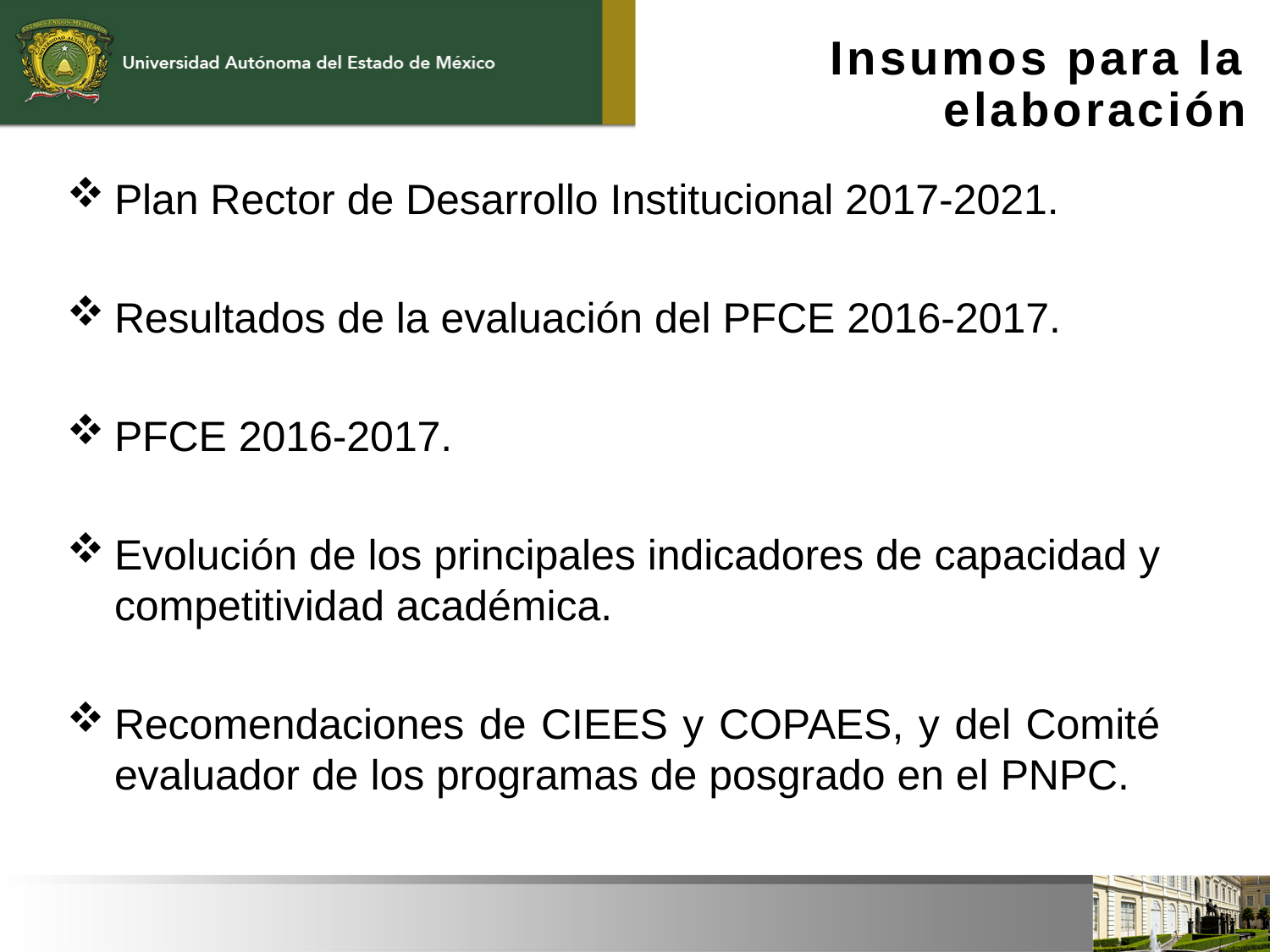

Insumos para la elaboración
Plan Rector de Desarrollo Institucional 2017-2021.

Resultados de la evaluación del PFCE 2016-2017.

PFCE 2016-2017.

Evolución de los principales indicadores de capacidad y competitividad académica.

Recomendaciones de CIEES y COPAES, y del Comité evaluador de los programas de posgrado en el PNPC.